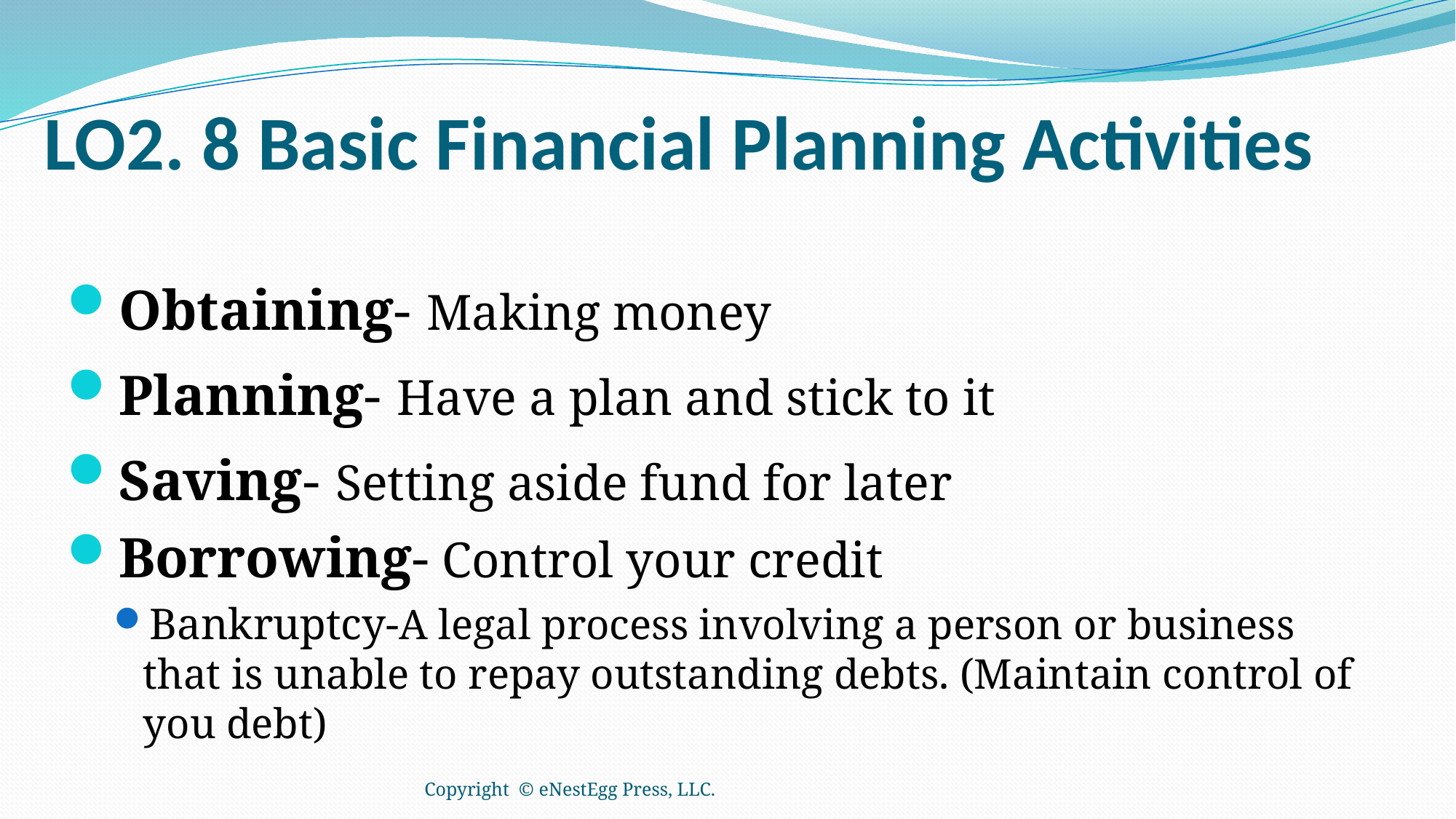

# LO2. 8 Basic Financial Planning Activities
Obtaining- Making money
Planning- Have a plan and stick to it
Saving- Setting aside fund for later
Borrowing- Control your credit
Bankruptcy-A legal process involving a person or business that is unable to repay outstanding debts. (Maintain control of you debt)

Copyright  © eNestEgg Press, LLC.